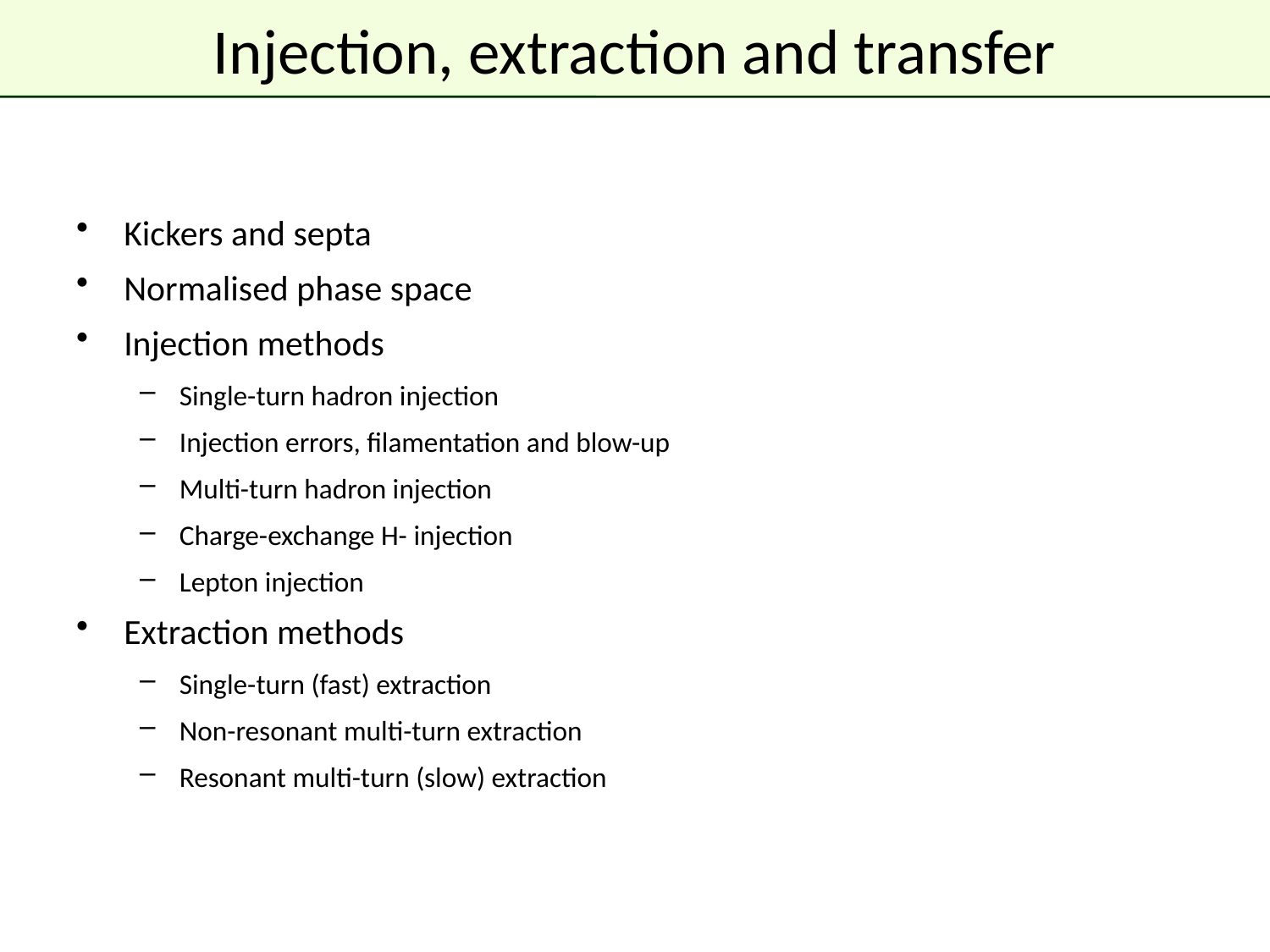

# Injection, extraction and transfer
Kickers and septa
Normalised phase space
Injection methods
Single-turn hadron injection
Injection errors, filamentation and blow-up
Multi-turn hadron injection
Charge-exchange H- injection
Lepton injection
Extraction methods
Single-turn (fast) extraction
Non-resonant multi-turn extraction
Resonant multi-turn (slow) extraction